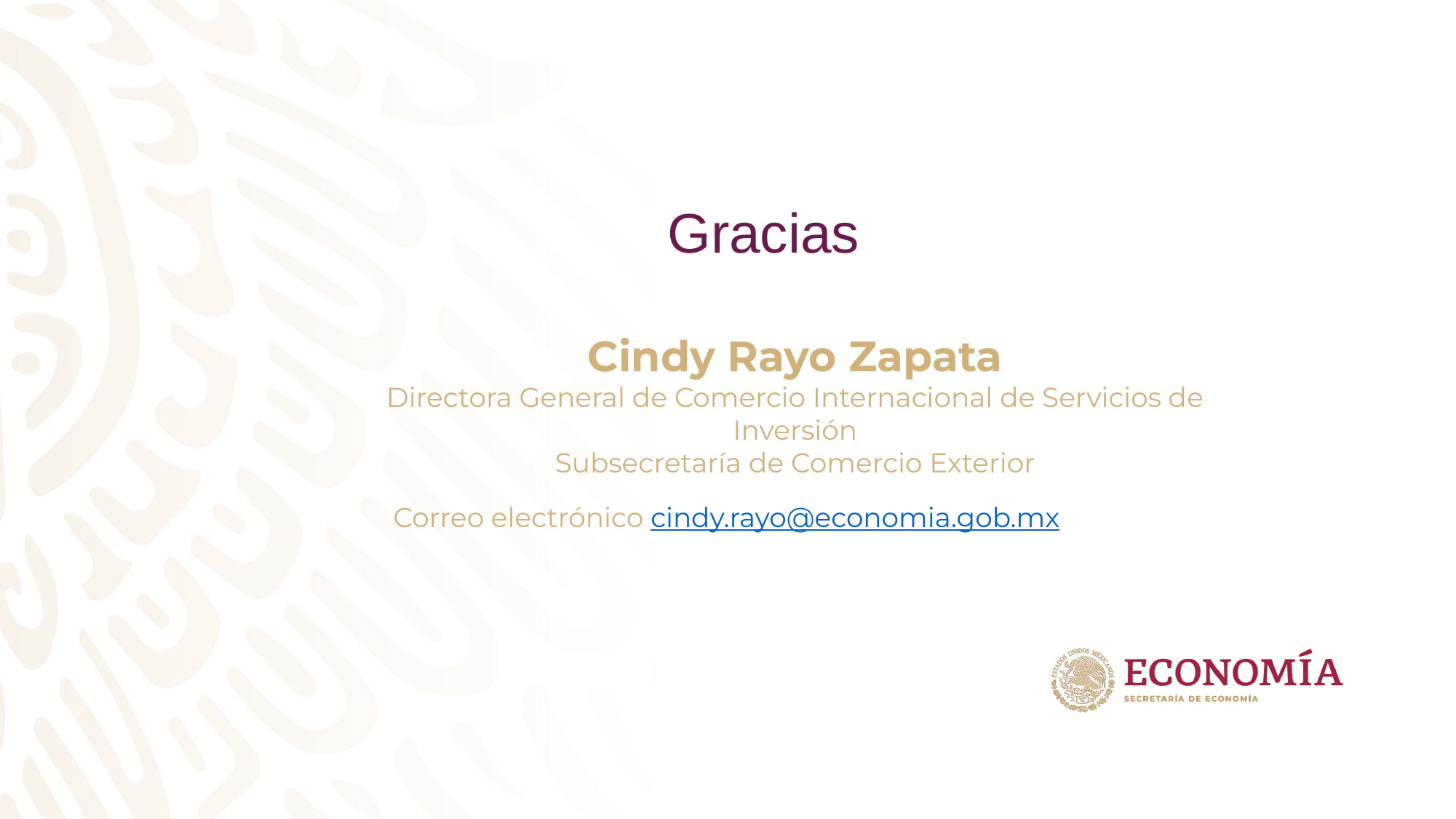

Gracias
Cindy Rayo Zapata
Directora General de Comercio Internacional de Servicios de Inversión
Subsecretaría de Comercio Exterior
Correo electrónico cindy.rayo@economia.gob.mx